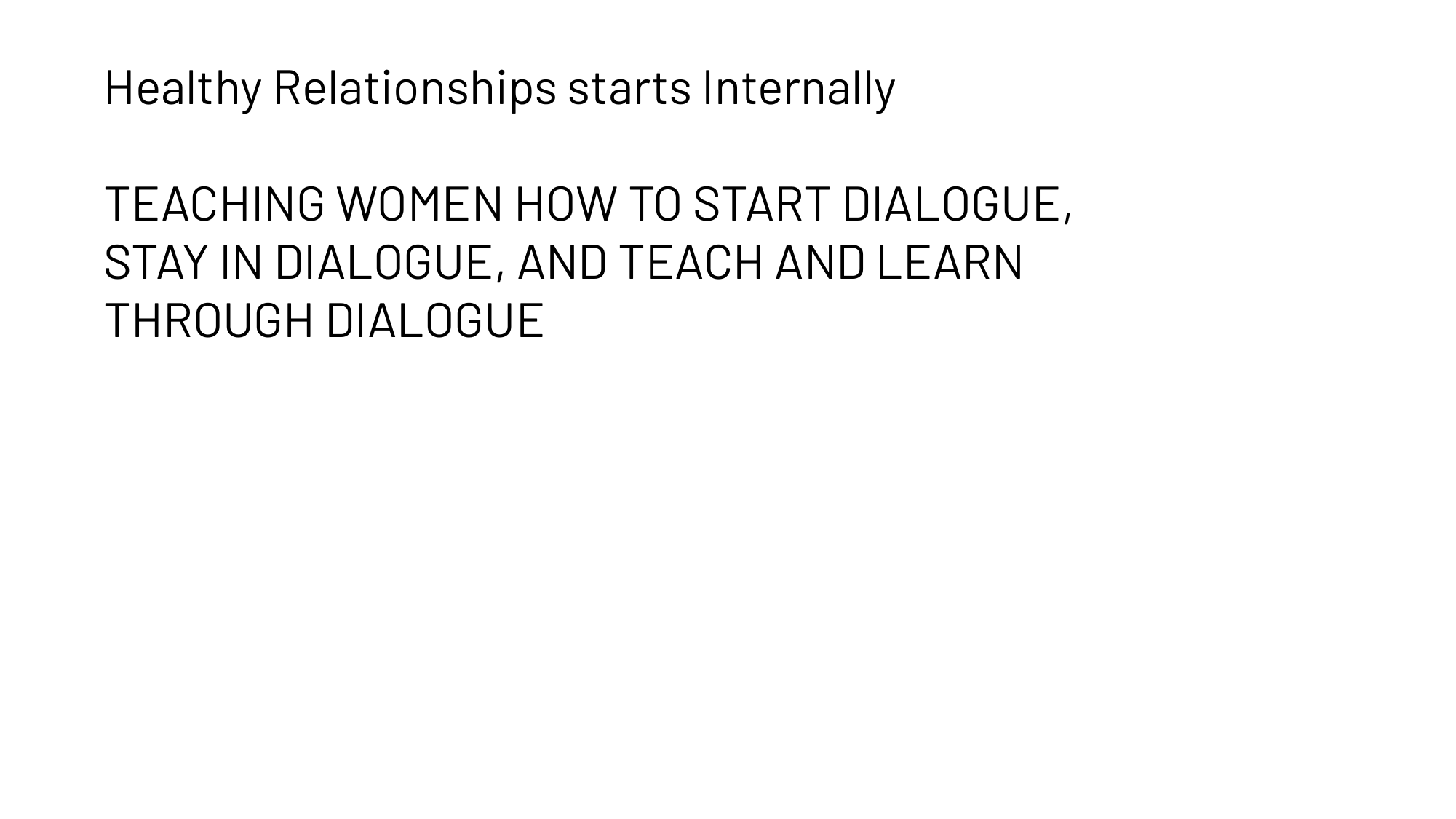

Healthy Relationships starts Internally

TEACHING WOMEN HOW TO START DIALOGUE, STAY IN DIALOGUE, AND TEACH AND LEARN THROUGH DIALOGUE